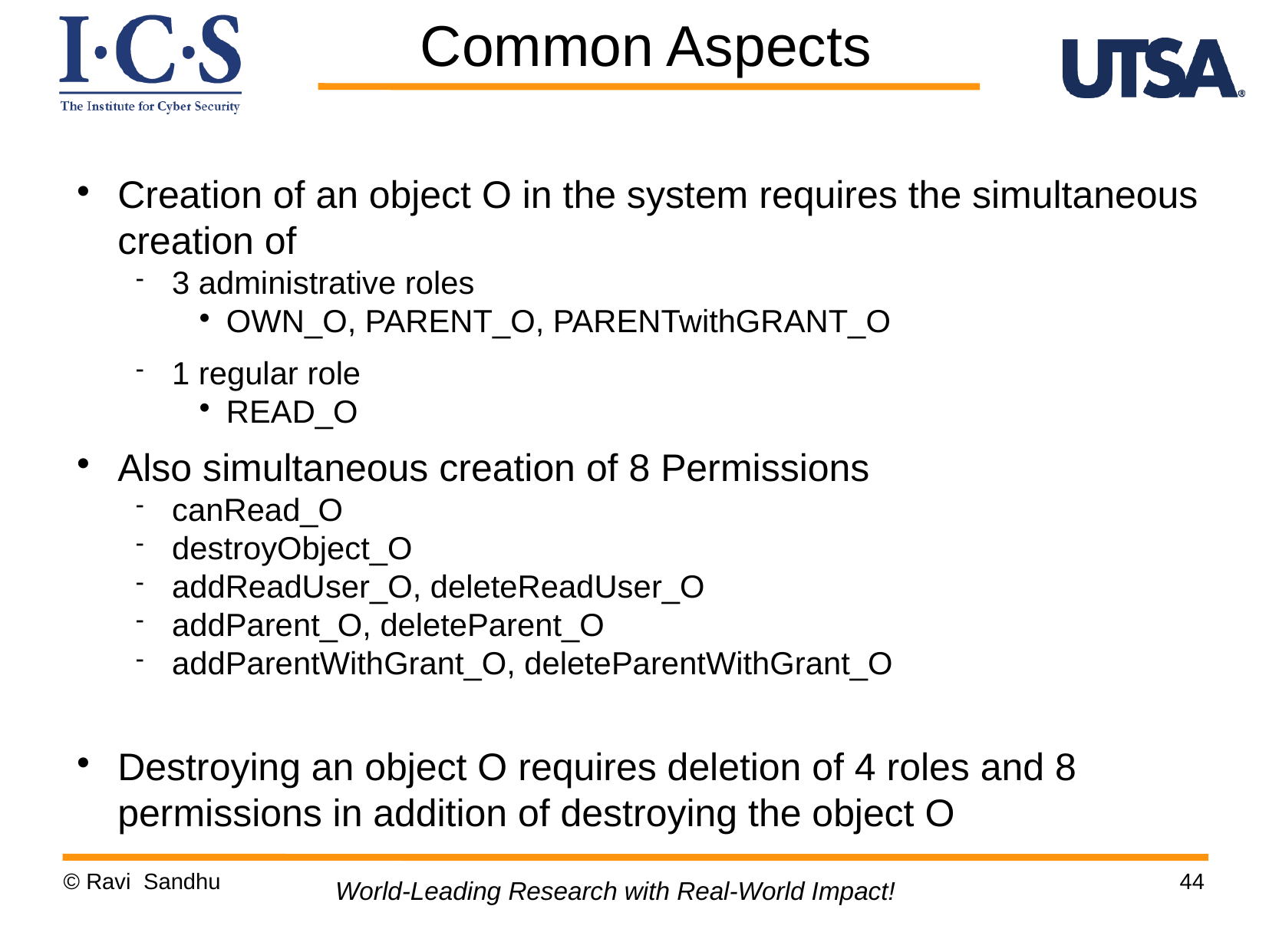

Common Aspects
Creation of an object O in the system requires the simultaneous creation of
3 administrative roles
OWN_O, PARENT_O, PARENTwithGRANT_O
1 regular role
READ_O
Also simultaneous creation of 8 Permissions
canRead_O
destroyObject_O
addReadUser_O, deleteReadUser_O
addParent_O, deleteParent_O
addParentWithGrant_O, deleteParentWithGrant_O

Destroying an object O requires deletion of 4 roles and 8 permissions in addition of destroying the object O

© Ravi  Sandhu
44
World-Leading Research with Real-World Impact!